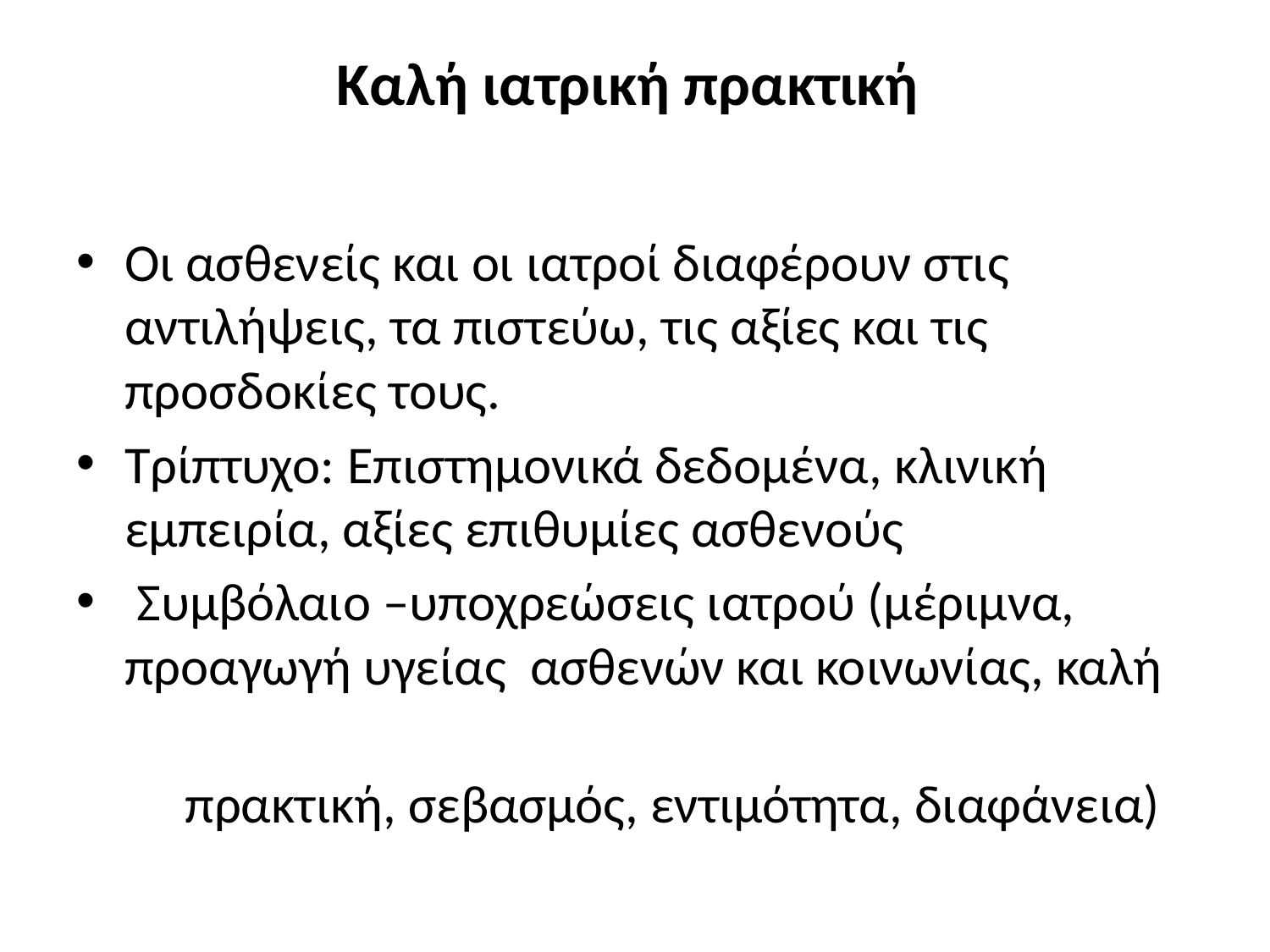

# Καλή ιατρική πρακτική
Οι ασθενείς και οι ιατροί διαφέρουν στις αντιλήψεις, τα πιστεύω, τις αξίες και τις προσδοκίες τους.
Τρίπτυχο: Επιστημονικά δεδομένα, κλινική εμπειρία, αξίες επιθυμίες ασθενούς
 Συμβόλαιο –υποχρεώσεις ιατρού (μέριμνα, προαγωγή υγείας  ασθενών και κοινωνίας, καλή
         πρακτική, σεβασμός, εντιμότητα, διαφάνεια)